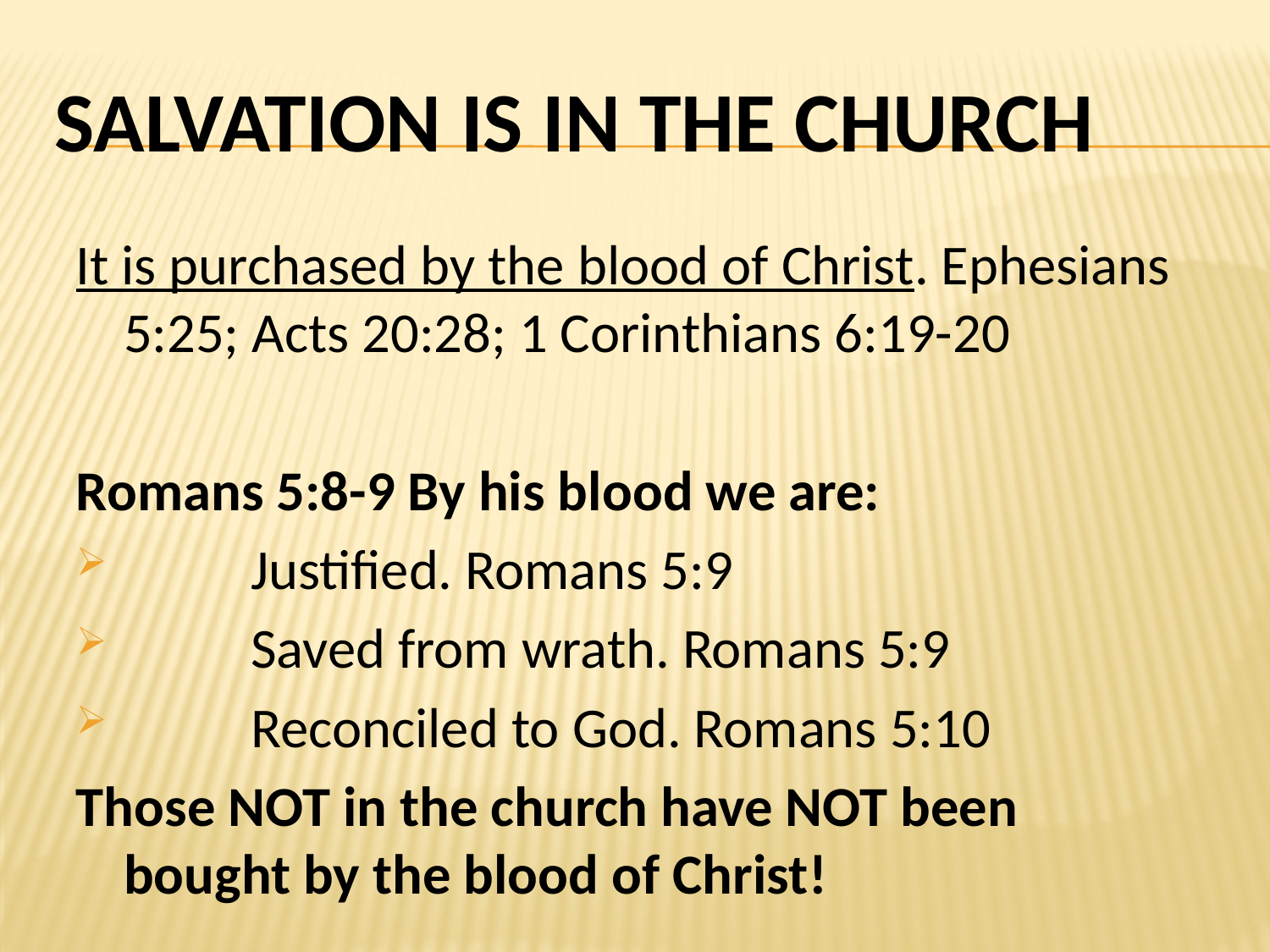

# Salvation Is In The Church
It is purchased by the blood of Christ. Ephesians 5:25; Acts 20:28; 1 Corinthians 6:19-20

Romans 5:8-9 By his blood we are:
	Justified. Romans 5:9
	Saved from wrath. Romans 5:9
	Reconciled to God. Romans 5:10
Those NOT in the church have NOT been bought by the blood of Christ!